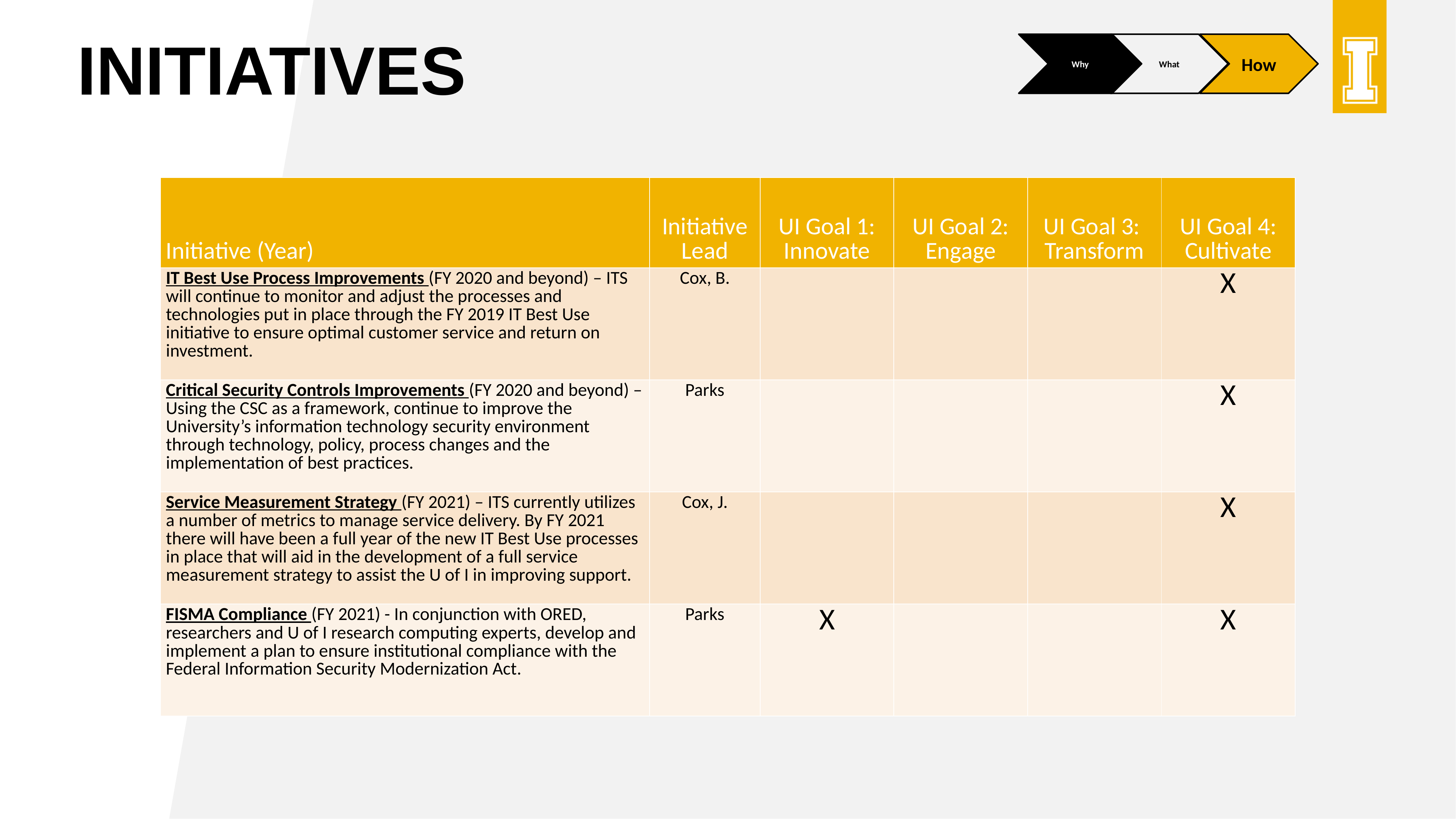

Why
What
How
# initiatives
| Initiative (Year) | Initiative Lead | UI Goal 1: Innovate | UI Goal 2: Engage | UI Goal 3: Transform | UI Goal 4: Cultivate |
| --- | --- | --- | --- | --- | --- |
| IT Best Use Process Improvements (FY 2020 and beyond) – ITS will continue to monitor and adjust the processes and technologies put in place through the FY 2019 IT Best Use initiative to ensure optimal customer service and return on investment. | Cox, B. |  |  |  | X |
| Critical Security Controls Improvements (FY 2020 and beyond) – Using the CSC as a framework, continue to improve the University’s information technology security environment through technology, policy, process changes and the implementation of best practices. | Parks |  |  |  | X |
| Service Measurement Strategy (FY 2021) – ITS currently utilizes a number of metrics to manage service delivery. By FY 2021 there will have been a full year of the new IT Best Use processes in place that will aid in the development of a full service measurement strategy to assist the U of I in improving support. | Cox, J. |  |  |  | X |
| FISMA Compliance (FY 2021) - In conjunction with ORED, researchers and U of I research computing experts, develop and implement a plan to ensure institutional compliance with the Federal Information Security Modernization Act. | Parks | X |  |  | X |